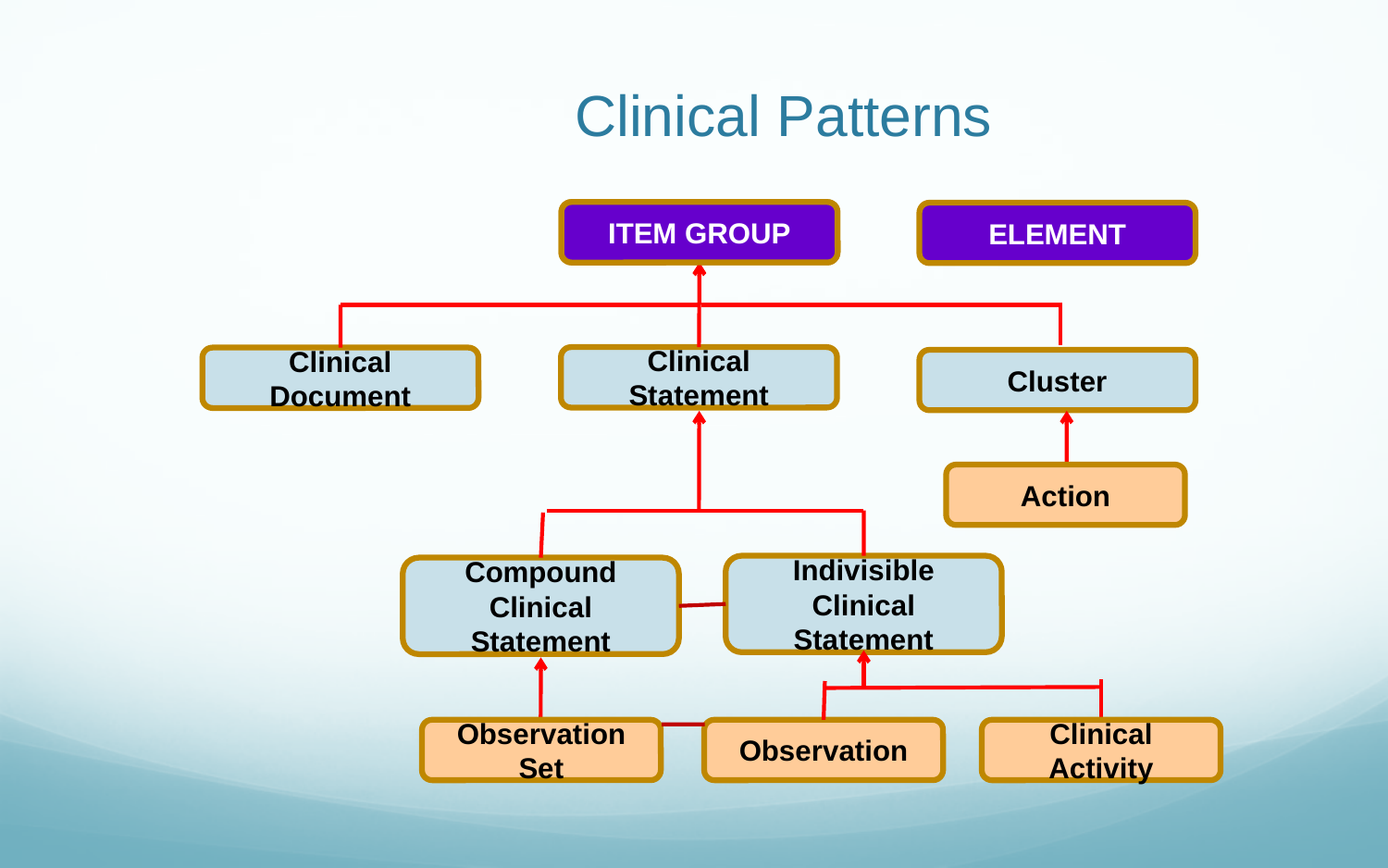

# Clinical Patterns
ITEM GROUP
ITEM GROUP
ELEMENT
Clinical Statement
Clinical Document
Cluster
Action
Indivisible
Clinical Statement
Compound
Clinical Statement
Clinical Activity
Observation
Observation Set